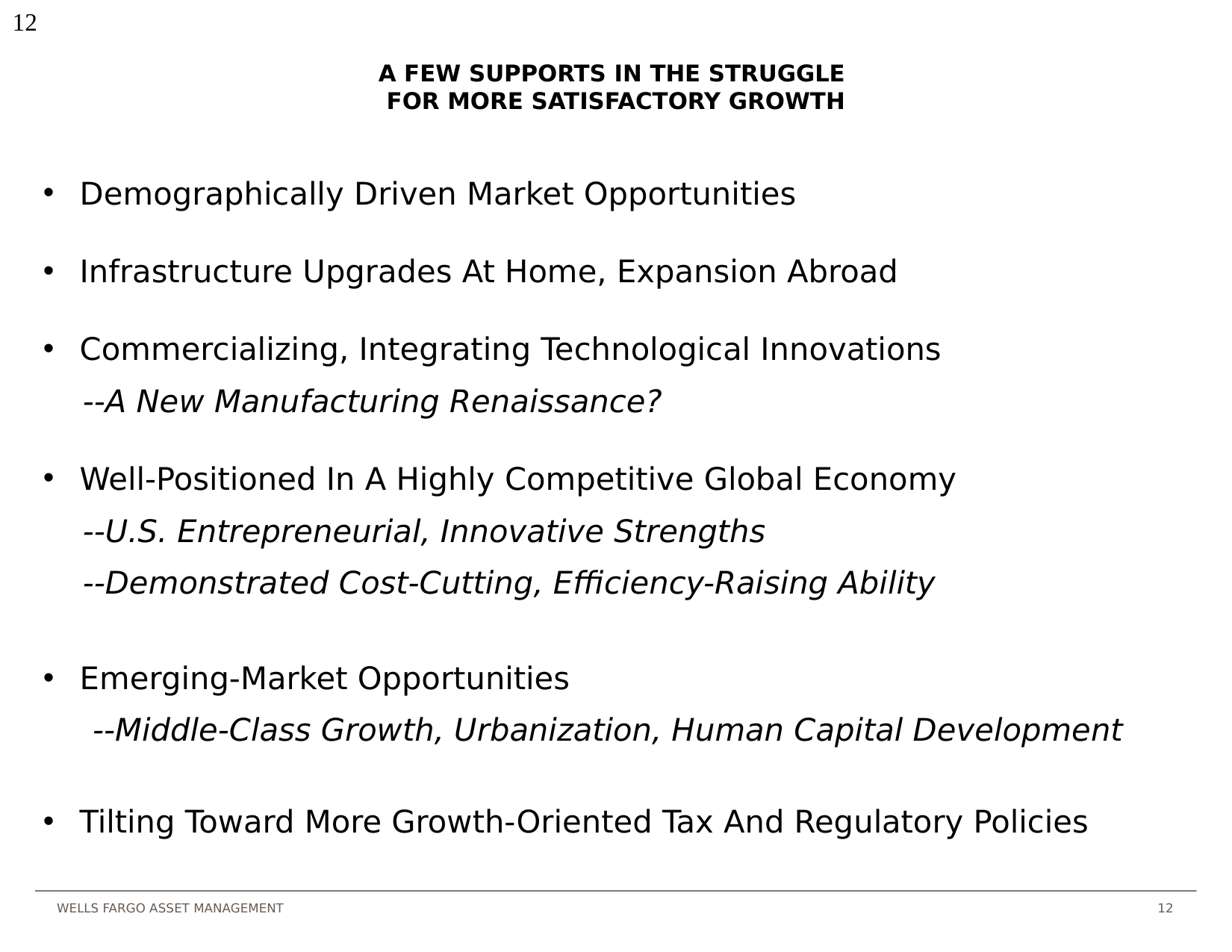

12
# A FEW SUPPORTS IN THE STRUGGLE FOR MORE SATISFACTORY GROWTH
 Demographically Driven Market Opportunities
 Infrastructure Upgrades At Home, Expansion Abroad
 Commercializing, Integrating Technological Innovations
    --A New Manufacturing Renaissance?
 Well-Positioned In A Highly Competitive Global Economy
    --U.S. Entrepreneurial, Innovative Strengths
    --Demonstrated Cost-Cutting, Efficiency-Raising Ability
 Emerging-Market Opportunities
     --Middle-Class Growth, Urbanization, Human Capital Development
 Tilting Toward More Growth-Oriented Tax And Regulatory Policies